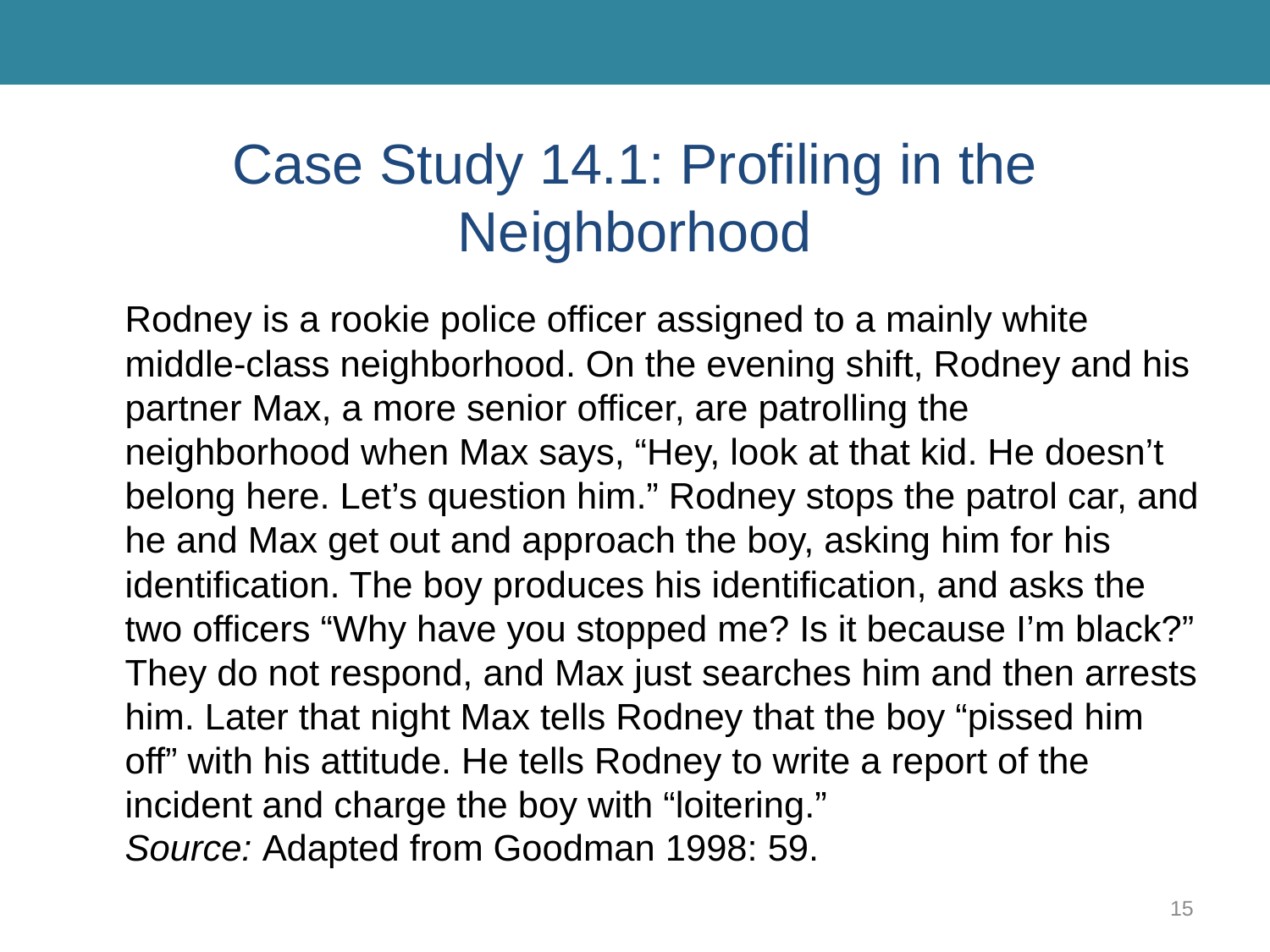

# Case Study 14.1: Profiling in the Neighborhood
	Rodney is a rookie police officer assigned to a mainly white middle-class neighborhood. On the evening shift, Rodney and his partner Max, a more senior officer, are patrolling the neighborhood when Max says, “Hey, look at that kid. He doesn’t belong here. Let’s question him.” Rodney stops the patrol car, and he and Max get out and approach the boy, asking him for his identification. The boy produces his identification, and asks the two officers “Why have you stopped me? Is it because I’m black?” They do not respond, and Max just searches him and then arrests him. Later that night Max tells Rodney that the boy “pissed him off” with his attitude. He tells Rodney to write a report of the incident and charge the boy with “loitering.”
	Source: Adapted from Goodman 1998: 59.

15